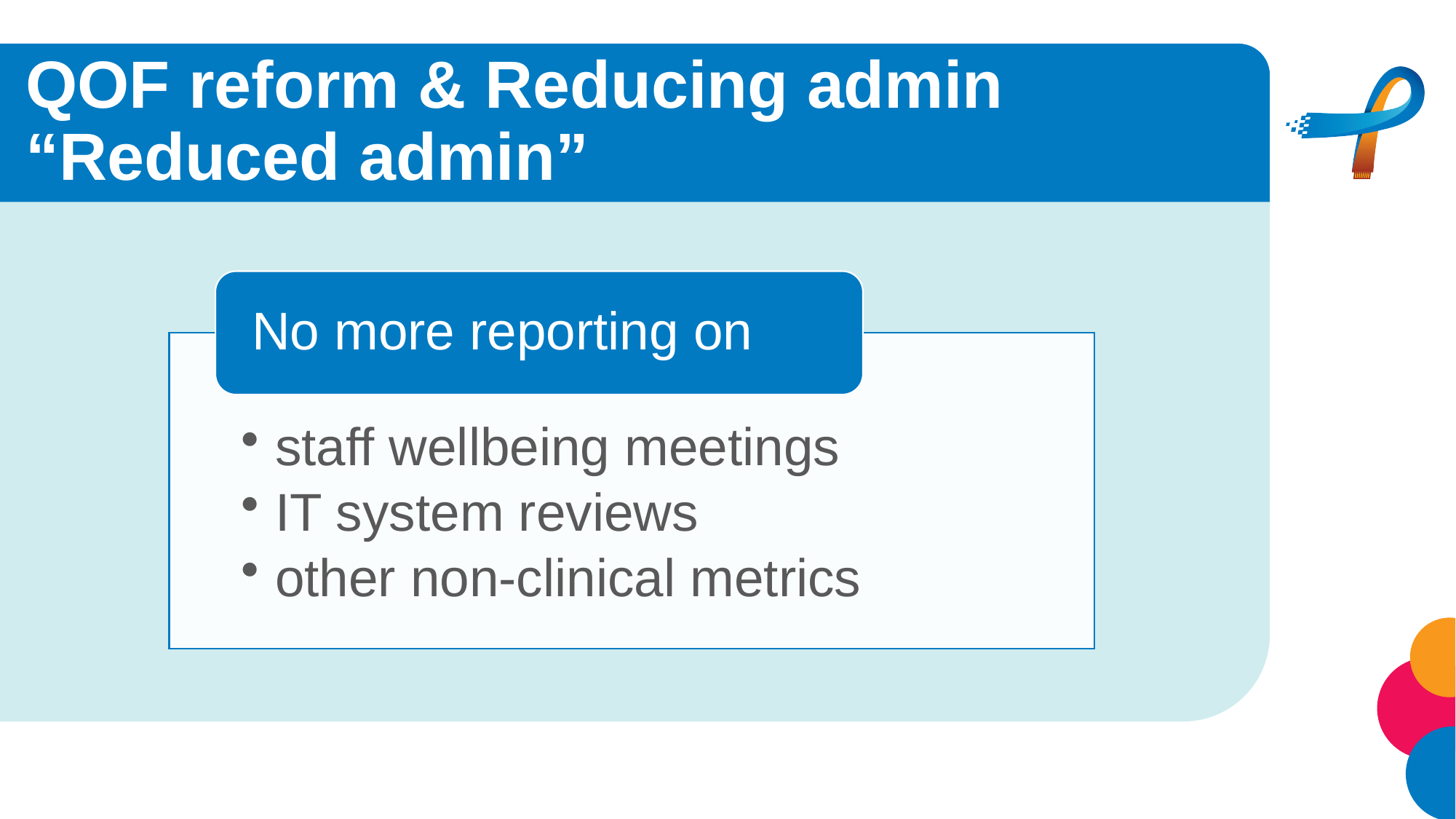

# QOF reform & Reducing admin “Reduced admin”

staff wellbeing meetings
IT system reviews
other non-clinical metrics
No more reporting on